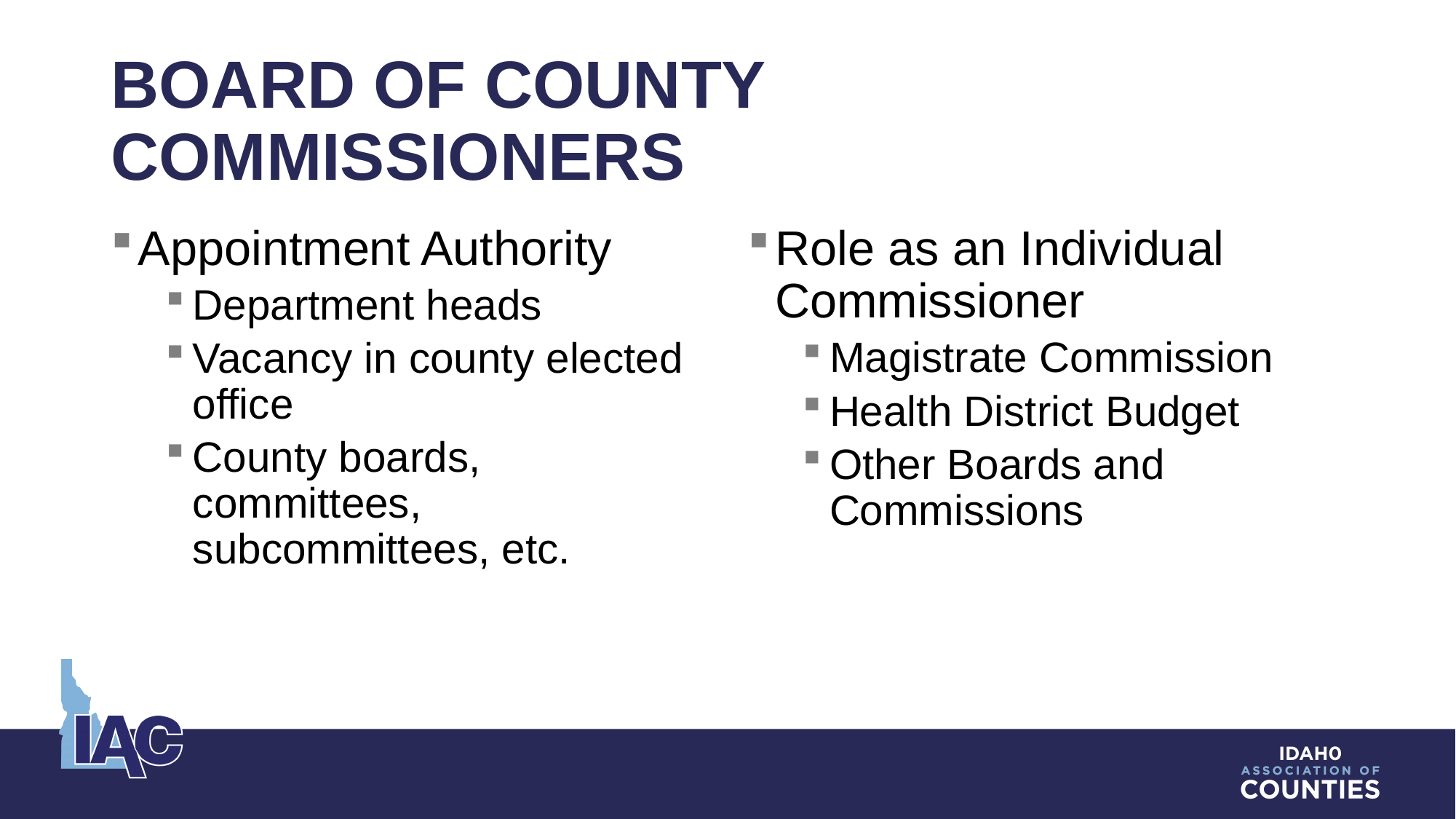

# Board of County Commissioners
Appointment Authority
Department heads
Vacancy in county elected office
County boards, committees, subcommittees, etc.
Role as an Individual Commissioner
Magistrate Commission
Health District Budget
Other Boards and Commissions